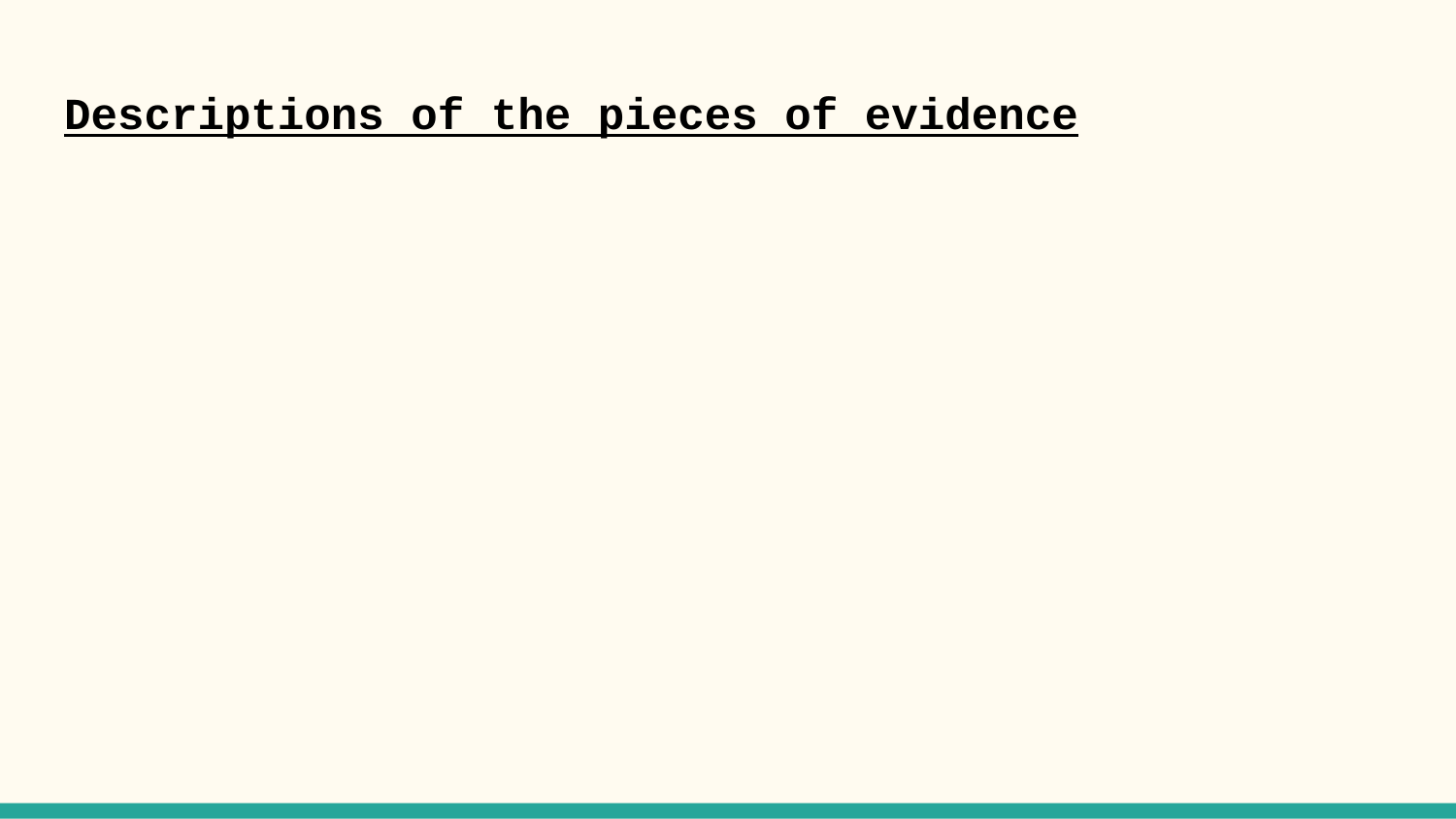

# Descriptions of the pieces of evidence